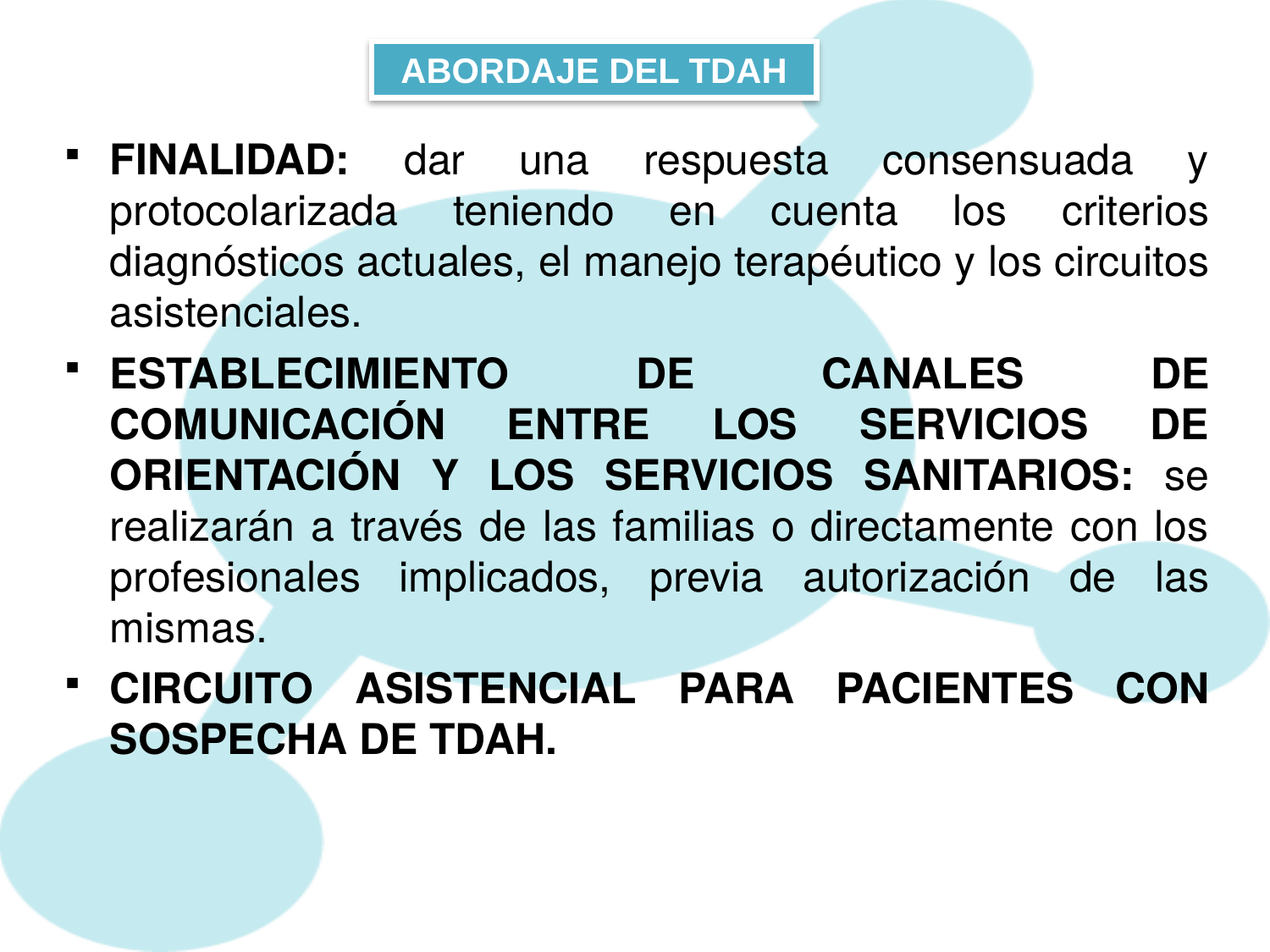

# ABORDAJE DEL TDAH
FINALIDAD: dar una respuesta consensuada y protocolarizada teniendo en cuenta los criterios diagnósticos actuales, el manejo terapéutico y los circuitos asistenciales.
ESTABLECIMIENTO DE CANALES DE COMUNICACIÓN ENTRE LOS SERVICIOS DE ORIENTACIÓN Y LOS SERVICIOS SANITARIOS: se realizarán a través de las familias o directamente con los profesionales implicados, previa autorización de las mismas.
CIRCUITO ASISTENCIAL PARA PACIENTES CON SOSPECHA DE TDAH.